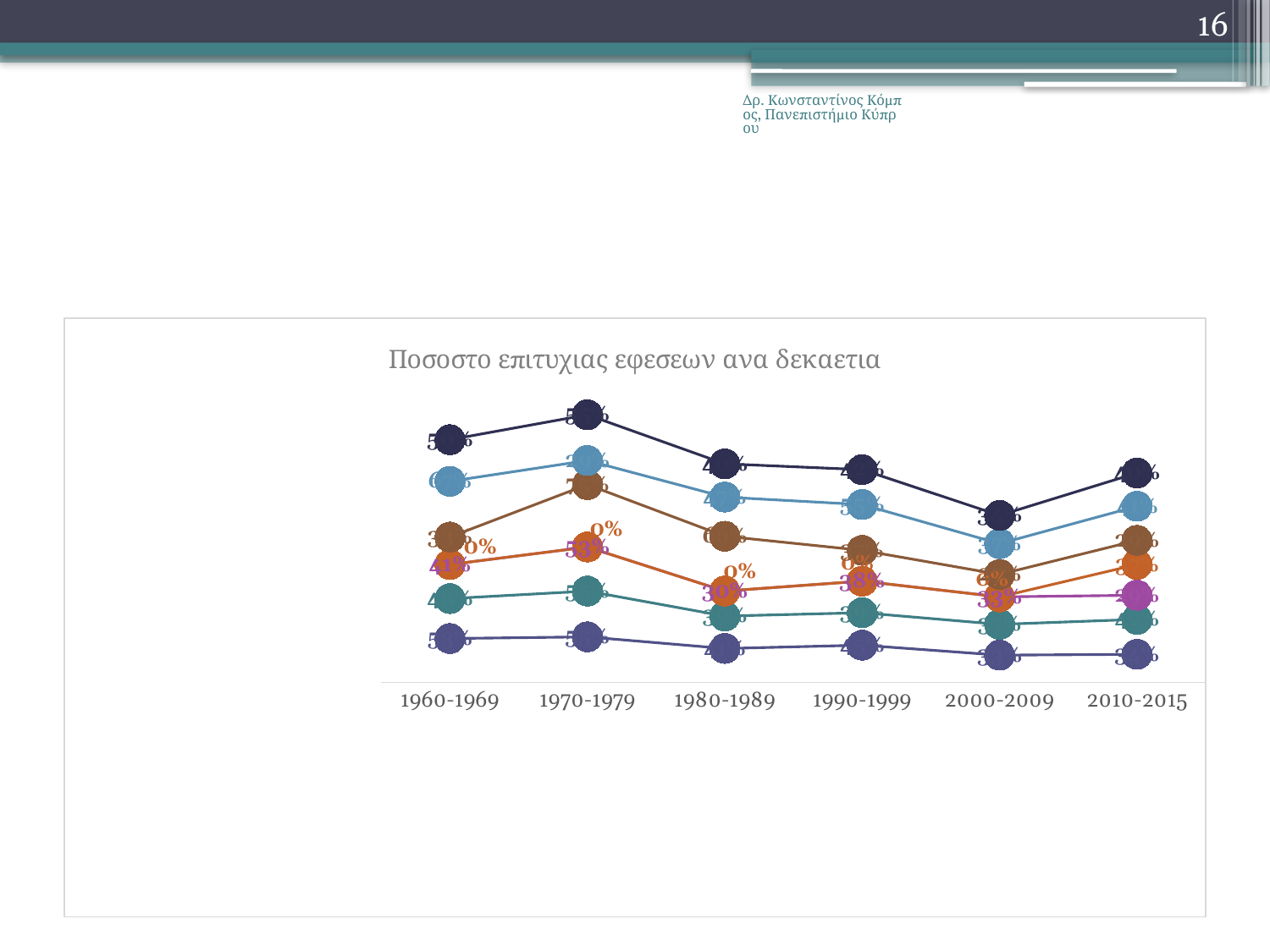

16
Δρ. Κωνσταντίνος Κόμπος, Πανεπιστήμιο Κύπρου
#

### Chart: Ποσοστο επιτυχιας εφεσεων ανα δεκαετια

| Category | Αστικές  | Ποινικές | Αναθεωρητικές | Αδημοσίευτες | Αίτηση για άδεια καταχώρησης προνομιακού εντάλματος  | Αιτήσεις για προνομιακά εντάλματα  | ΣΥΝΟΛΟ  |
|---|---|---|---|---|---|---|---|
| 1960-1969 | 0.53 | 0.4800000000000001 | 0.4100000000000001 | 0.0 | 0.3300000000000001 | 0.6700000000000003 | 0.5 |
| 1970-1979 | 0.55 | 0.55 | 0.53 | 0.0 | 0.7500000000000002 | 0.2900000000000001 | 0.55 |
| 1980-1989 | 0.4100000000000001 | 0.3900000000000001 | 0.3000000000000001 | 0.0 | 0.6600000000000003 | 0.4700000000000001 | 0.4 |
| 1990-1999 | 0.45 | 0.3900000000000001 | 0.3800000000000001 | 0.0 | 0.3700000000000001 | 0.55 | 0.4200000000000001 |
| 2000-2009 | 0.3300000000000001 | 0.3700000000000001 | 0.3300000000000001 | 0.0 | 0.27 | 0.3700000000000001 | 0.34 |
| 2010-2015 | 0.34 | 0.4200000000000001 | 0.2900000000000001 | 0.3700000000000001 | 0.2900000000000001 | 0.4100000000000001 | 0.4 |